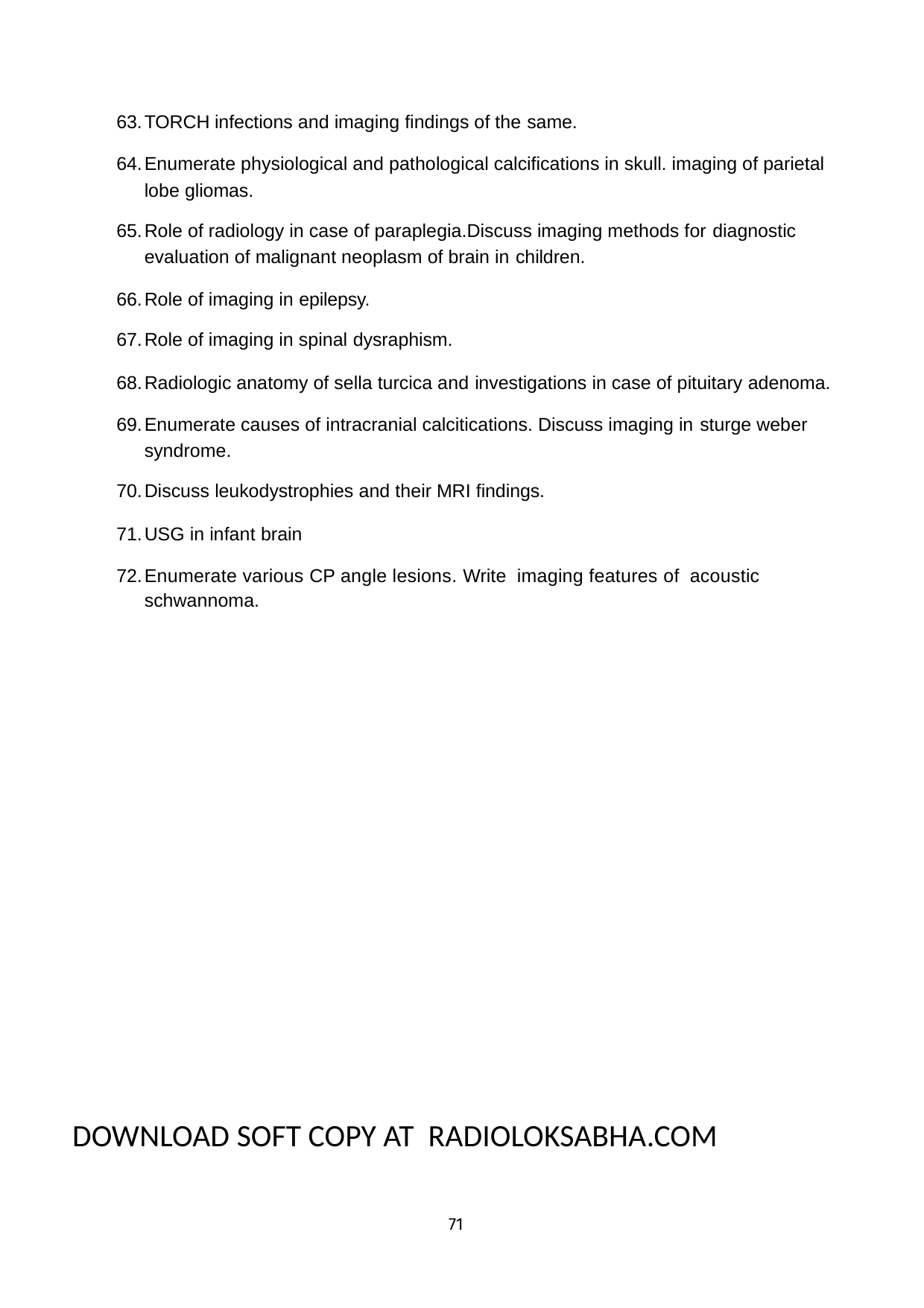

TORCH infections and imaging findings of the same.
Enumerate physiological and pathological calcifications in skull. imaging of parietal  lobe gliomas.
Role of radiology in case of paraplegia.Discuss imaging methods for diagnostic  evaluation of malignant neoplasm of brain in children.

Role of imaging in epilepsy.
Role of imaging in spinal dysraphism.

Radiologic anatomy of sella turcica and investigations in case of pituitary adenoma.
Enumerate causes of intracranial calcitications. Discuss imaging in sturge weber  syndrome.
Discuss leukodystrophies and their MRI findings.

USG in infant brain
Enumerate various CP angle lesions. Write imaging features of  acoustic  schwannoma.
DOWNLOAD SOFT COPY AT  RADIOLOKSABHA.COM
71